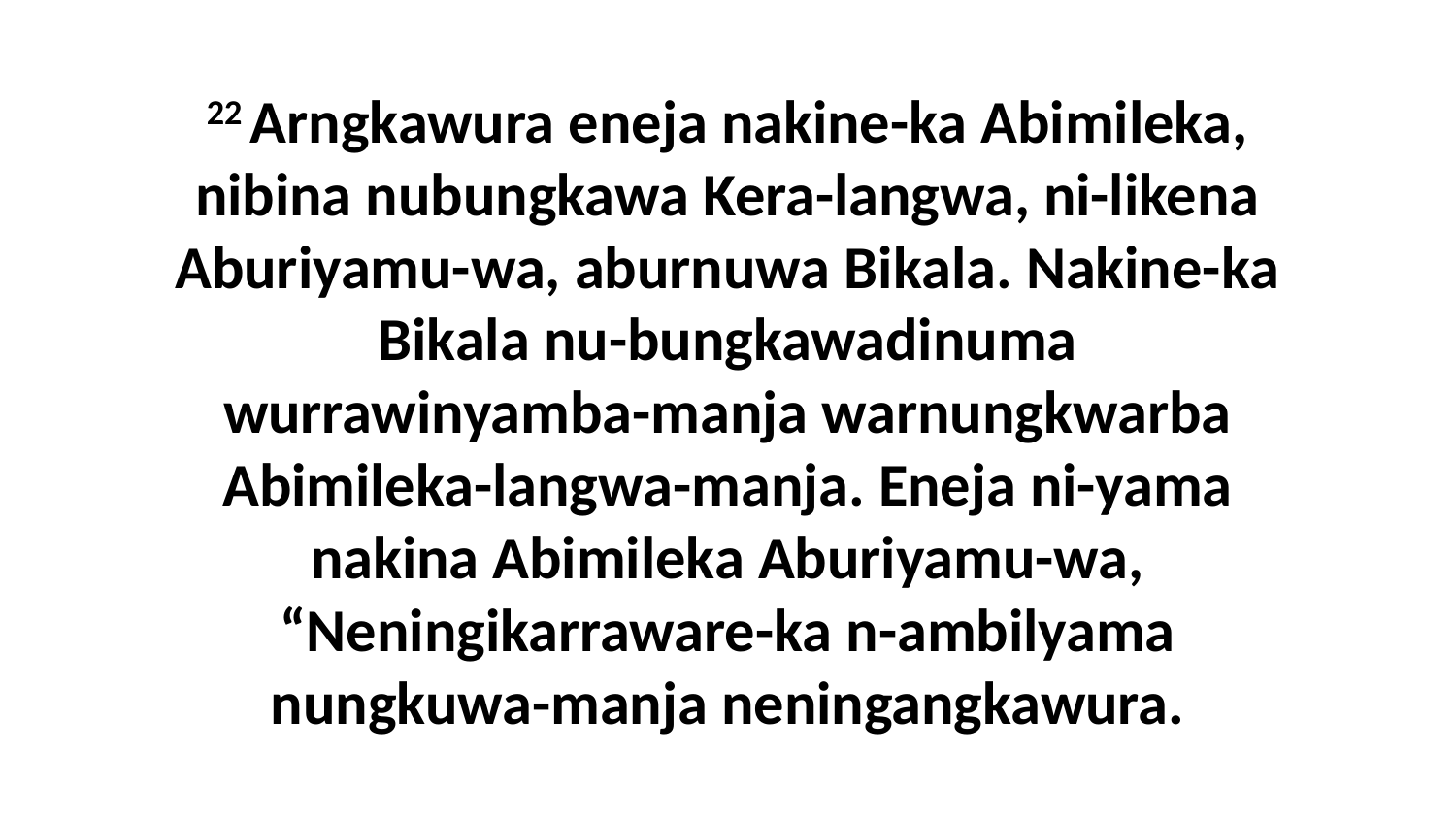

22 Arngkawura eneja nakine-ka Abimileka, nibina nubungkawa Kera-langwa, ni-likena Aburiyamu-wa, aburnuwa Bikala. Nakine-ka Bikala nu-bungkawadinuma wurrawinyamba-manja warnungkwarba Abimileka-langwa-manja. Eneja ni-yama nakina Abimileka Aburiyamu-wa, “Neningikarraware-ka n-ambilyama nungkuwa-manja neningangkawura.